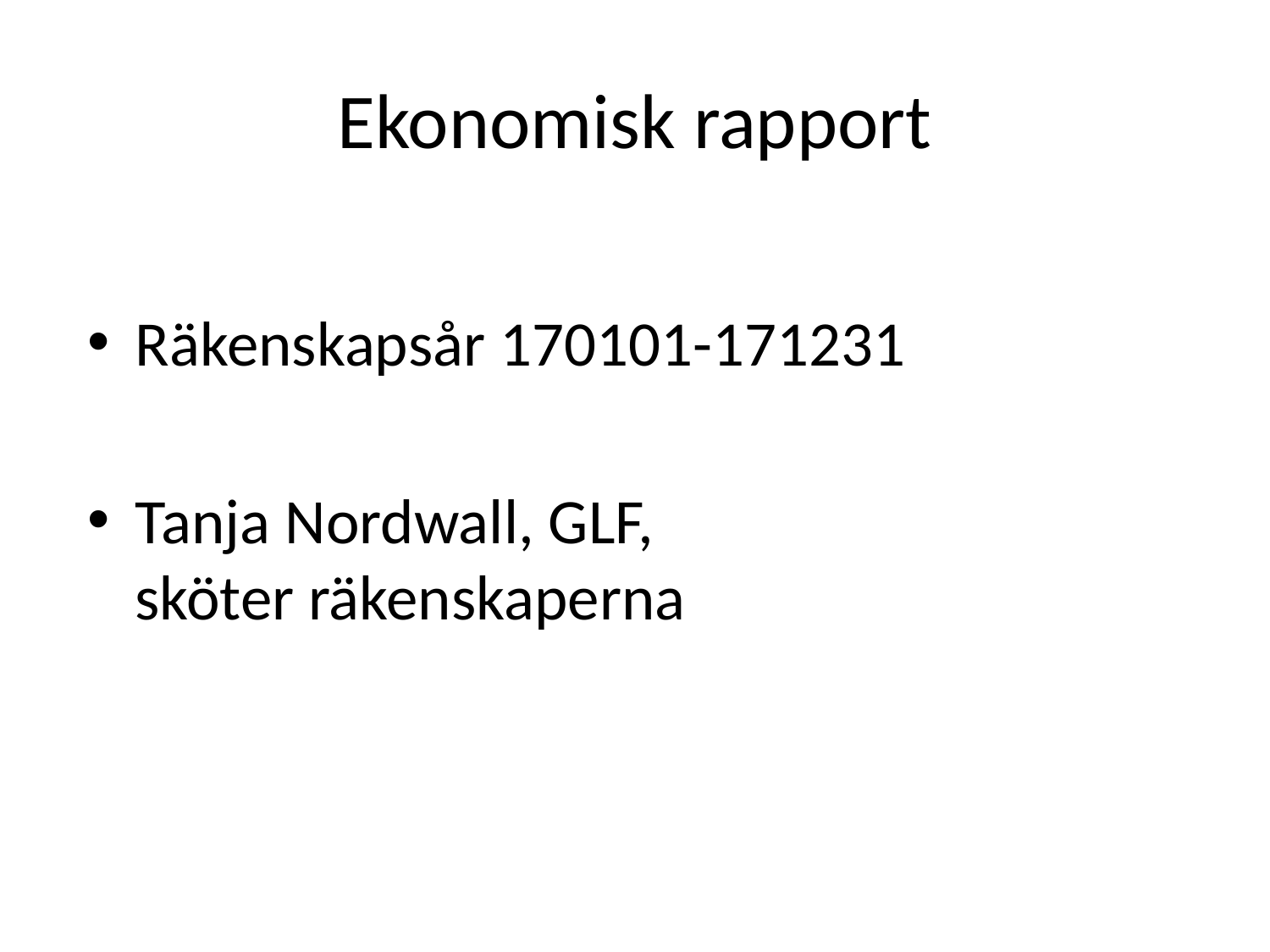

# Ekonomisk rapport
Räkenskapsår 170101-171231

Tanja Nordwall, GLF,
sköter räkenskaperna